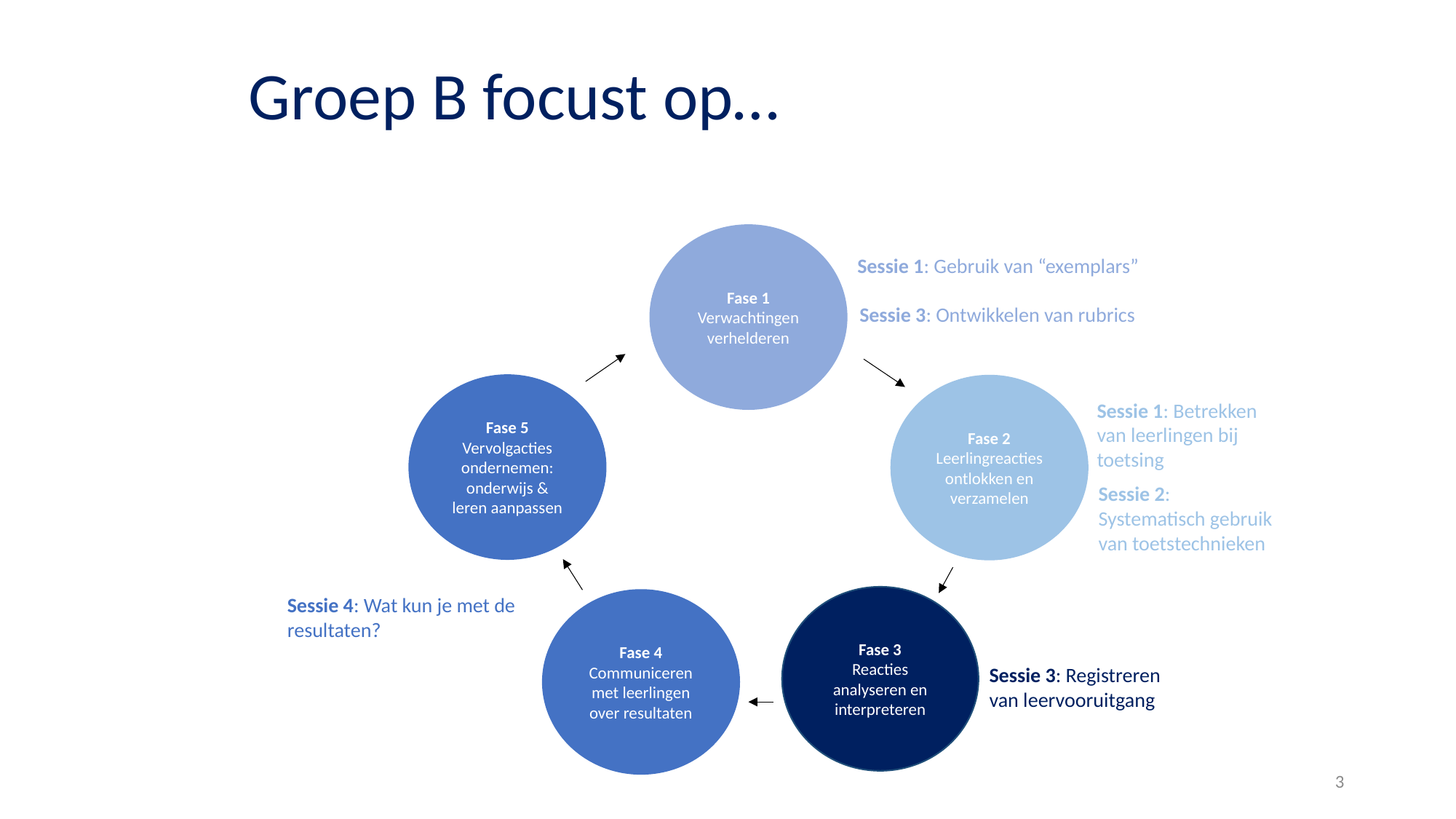

# Groep B focust op…
Fase 1
Verwachtingen verhelderen
Sessie 1: Gebruik van “exemplars”
Sessie 3: Ontwikkelen van rubrics

Fase 5
Vervolgacties ondernemen: onderwijs & leren aanpassen
Fase 2
Leerlingreacties ontlokken en verzamelen
Sessie 1: Betrekken van leerlingen bij toetsing
Sessie 2: Systematisch gebruik van toetstechnieken

Sessie 4: Wat kun je met de resultaten?
Fase 3
Reacties analyseren en interpreteren
Fase 4
Communiceren met leerlingen over resultaten
Sessie 3: Registreren van leervooruitgang
3